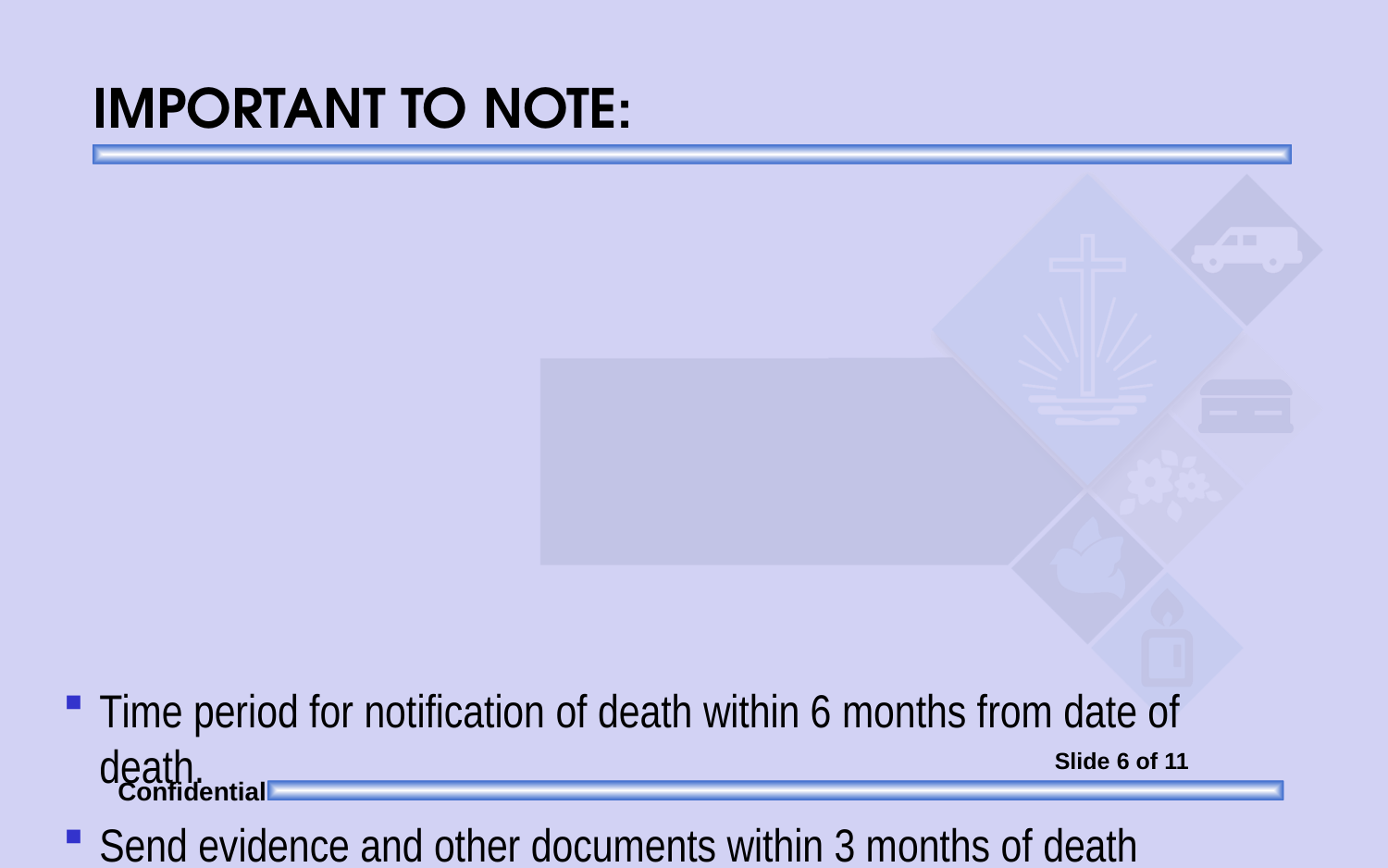

# IMPORTANT TO NOTE:
Time period for notification of death within 6 months from date of death.
Send evidence and other documents within 3 months of death
There are no waiting periods for new members, and no health questionnaires to be completed.
Funeral claim forms can be obtained from Hollard offices.

Slide 6 of 11